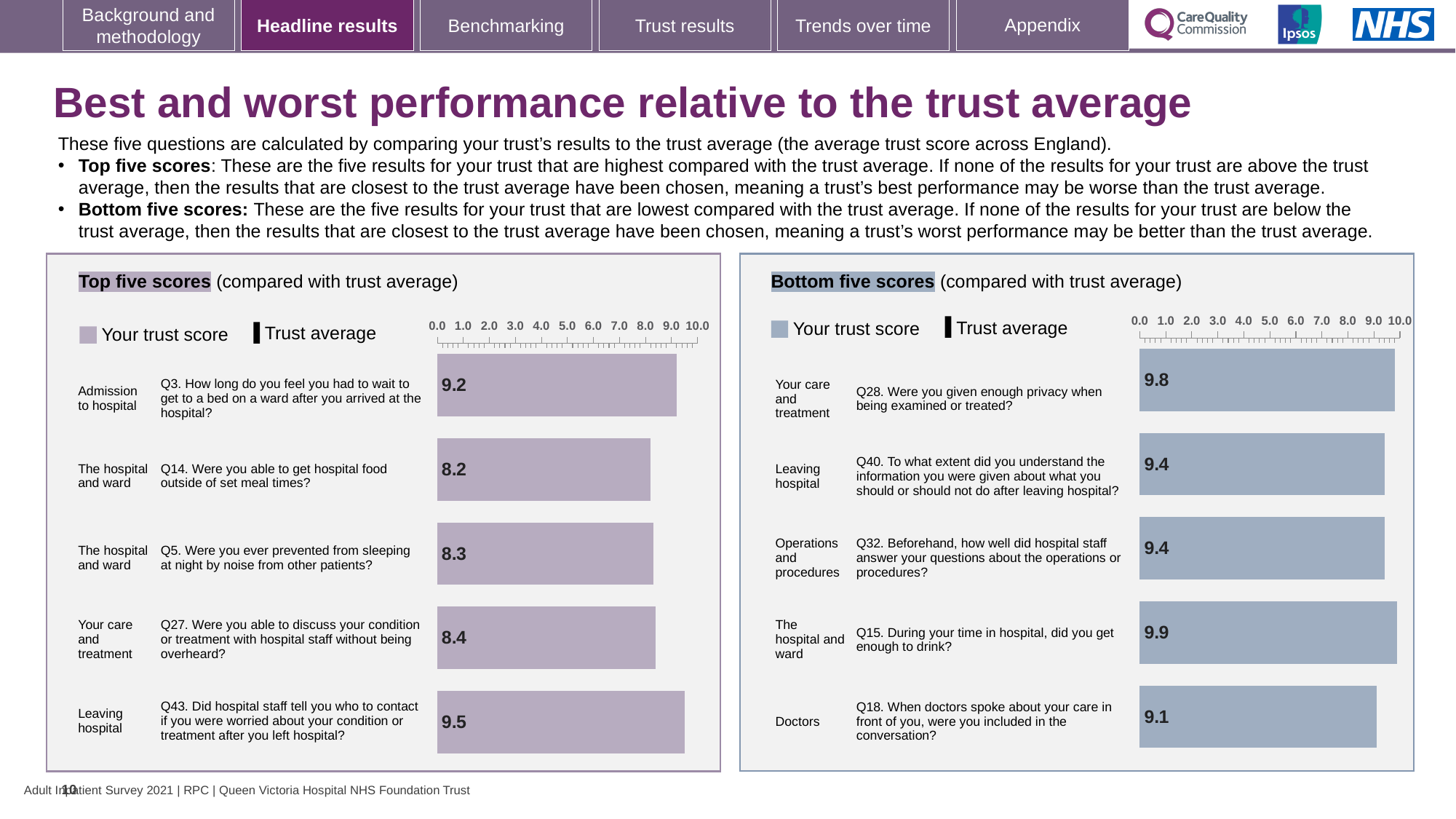

# Best and worst performance relative to the trust average
These five questions are calculated by comparing your trust’s results to the trust average (the average trust score across England).
Top five scores: These are the five results for your trust that are highest compared with the trust average. If none of the results for your trust are above the trust average, then the results that are closest to the trust average have been chosen, meaning a trust’s best performance may be worse than the trust average.
Bottom five scores: These are the five results for your trust that are lowest compared with the trust average. If none of the results for your trust are below the trust average, then the results that are closest to the trust average have been chosen, meaning a trust’s worst performance may be better than the trust average.

### Chart

| Category | Trust score | National average |
|---|---|---|
| Your care and treatment Q28. Were you given enough privacy when being examined or treated? | 9.8 | 9.4 |
| Leaving hospital Q40. To what extent did you understand the information you were given about what you should or should not do after leaving hospital? | 9.4 | 9.0 |
| Operations and procedures Q32. Beforehand, how well did hospital staff answer your questions about the operations or procedures? | 9.4 | 8.9 |
| The hospital and ward Q15. During your time in hospital, did you get enough to drink? | 9.9 | 9.4 |
| Doctors Q18. When doctors spoke about your care in front of you, were you included in the conversation? | 9.1 | 8.5 |

### Chart

| Category | Trust score | National average |
|---|---|---|
| Admission to hospital Q3. How long do you feel you had to wait to get to a bed on a ward after you arrived at the hospital? | 9.2 | 6.8 |
| The hospital and ward Q14. Were you able to get hospital food outside of set meal times? | 8.2 | 5.9 |
| The hospital and ward Q5. Were you ever prevented from sleeping at night by noise from other patients? | 8.3 | 6.0 |
| Your care and treatment Q27. Were you able to discuss your condition or treatment with hospital staff without being overheard? | 8.4 | 6.3 |
| Leaving hospital Q43. Did hospital staff tell you who to contact if you were worried about your condition or treatment after you left hospital? | 9.5 | 7.6 |
Bottom five scores (compared with trust average)
Top five scores (compared with trust average)

[unsupported chart]

[unsupported chart]

Trust average
Your trust score

Trust average
Your trust score

| Admission to hospital |  | Q3. How long do you feel you had to wait to get to a bed on a ward after you arrived at the hospital? |
| --- | --- | --- |
| The hospital and ward |  | Q14. Were you able to get hospital food outside of set meal times? |
| The hospital and ward |  | Q5. Were you ever prevented from sleeping at night by noise from other patients? |
| Your care and treatment |  | Q27. Were you able to discuss your condition or treatment with hospital staff without being overheard? |
| Leaving hospital |  | Q43. Did hospital staff tell you who to contact if you were worried about your condition or treatment after you left hospital? |
| Your care and treatment |  | Q28. Were you given enough privacy when being examined or treated? |
| --- | --- | --- |
| Leaving hospital |  | Q40. To what extent did you understand the information you were given about what you should or should not do after leaving hospital? |
| Operations and procedures |  | Q32. Beforehand, how well did hospital staff answer your questions about the operations or procedures? |
| The hospital and ward |  | Q15. During your time in hospital, did you get enough to drink? |
| Doctors |  | Q18. When doctors spoke about your care in front of you, were you included in the conversation? |
10